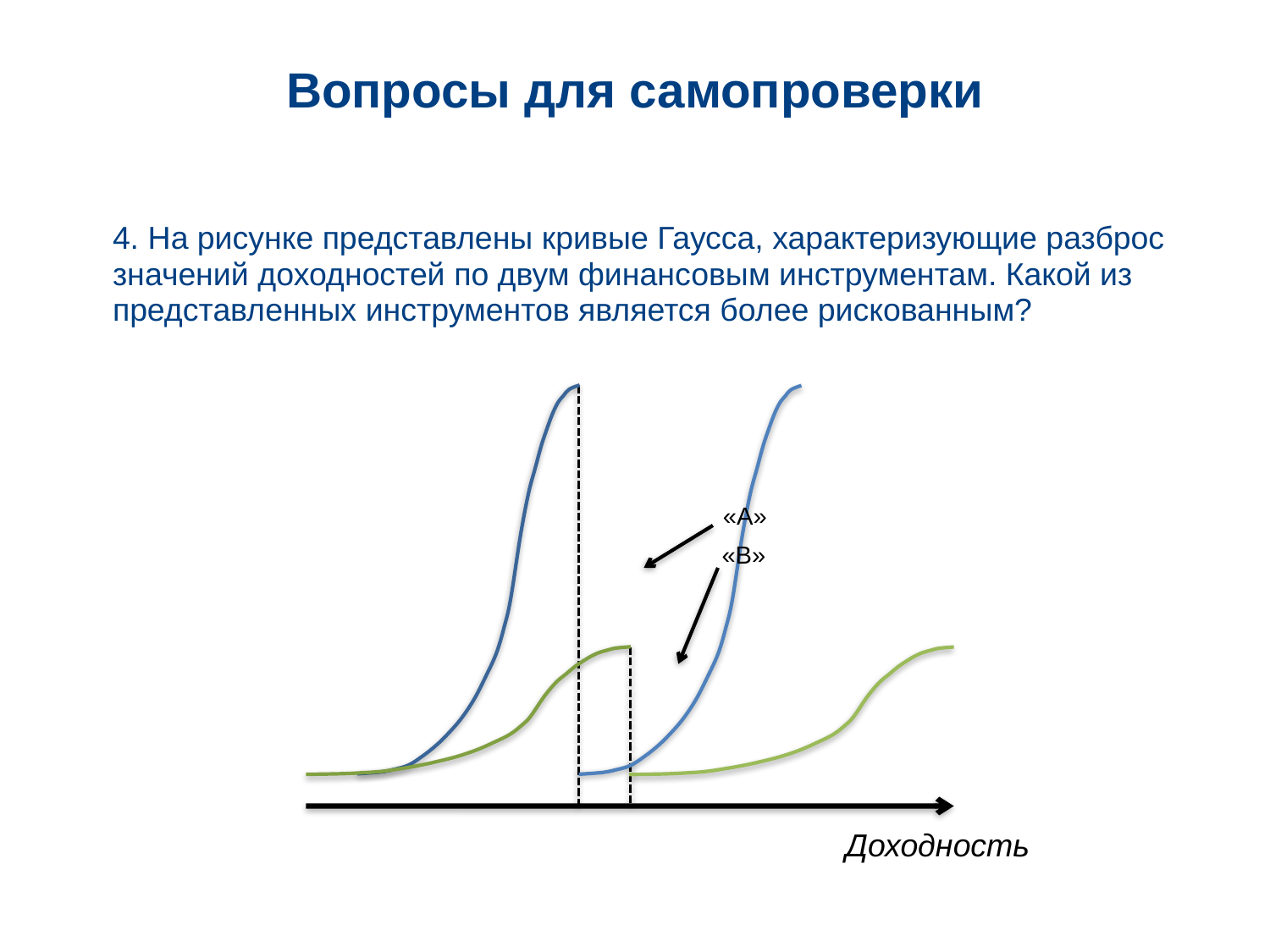

Вопросы для самопроверки
4. На рисунке представлены кривые Гаусса, характеризующие разброс значений доходностей по двум финансовым инструментам. Какой из представленных инструментов является более рискованным?

«А»
«В»
Доходность